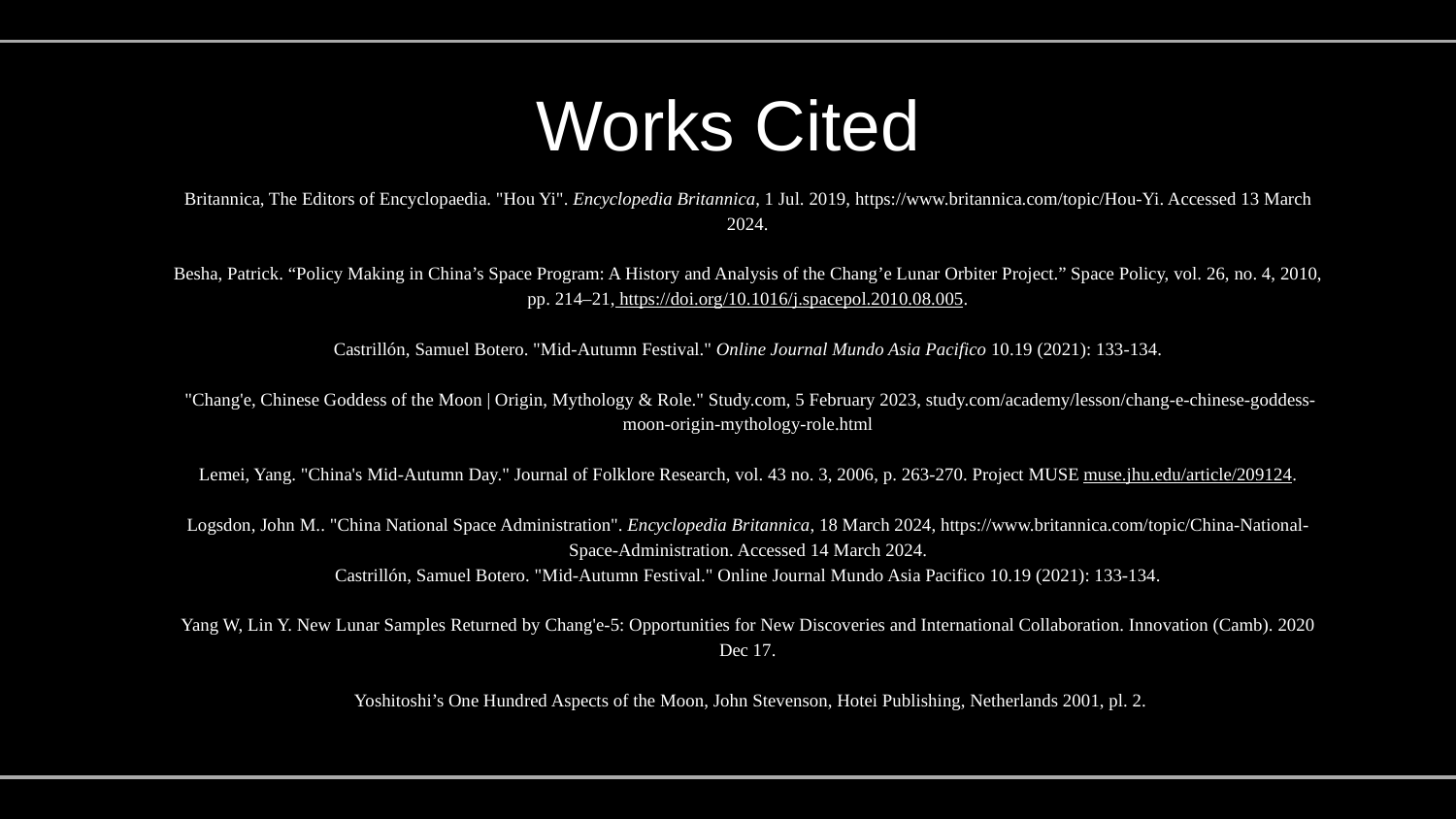

# Works Cited
Britannica, The Editors of Encyclopaedia. "Hou Yi". Encyclopedia Britannica, 1 Jul. 2019, https://www.britannica.com/topic/Hou-Yi. Accessed 13 March 2024.

Besha, Patrick. “Policy Making in China’s Space Program: A History and Analysis of the Chang’e Lunar Orbiter Project.” Space Policy, vol. 26, no. 4, 2010, pp. 214–21, https://doi.org/10.1016/j.spacepol.2010.08.005.

Castrillón, Samuel Botero. "Mid-Autumn Festival." Online Journal Mundo Asia Pacifico 10.19 (2021): 133-134.

 "Chang'e, Chinese Goddess of the Moon | Origin, Mythology & Role." Study.com, 5 February 2023, study.com/academy/lesson/chang-e-chinese-goddess-moon-origin-mythology-role.html

Lemei, Yang. "China's Mid-Autumn Day." Journal of Folklore Research, vol. 43 no. 3, 2006, p. 263-270. Project MUSE muse.jhu.edu/article/209124.

Logsdon, John M.. "China National Space Administration". Encyclopedia Britannica, 18 March 2024, https://www.britannica.com/topic/China-National-Space-Administration. Accessed 14 March 2024.
Castrillón, Samuel Botero. "Mid-Autumn Festival." Online Journal Mundo Asia Pacifico 10.19 (2021): 133-134.

Yang W, Lin Y. New Lunar Samples Returned by Chang'e-5: Opportunities for New Discoveries and International Collaboration. Innovation (Camb). 2020 Dec 17.

 Yoshitoshi’s One Hundred Aspects of the Moon, John Stevenson, Hotei Publishing, Netherlands 2001, pl. 2.